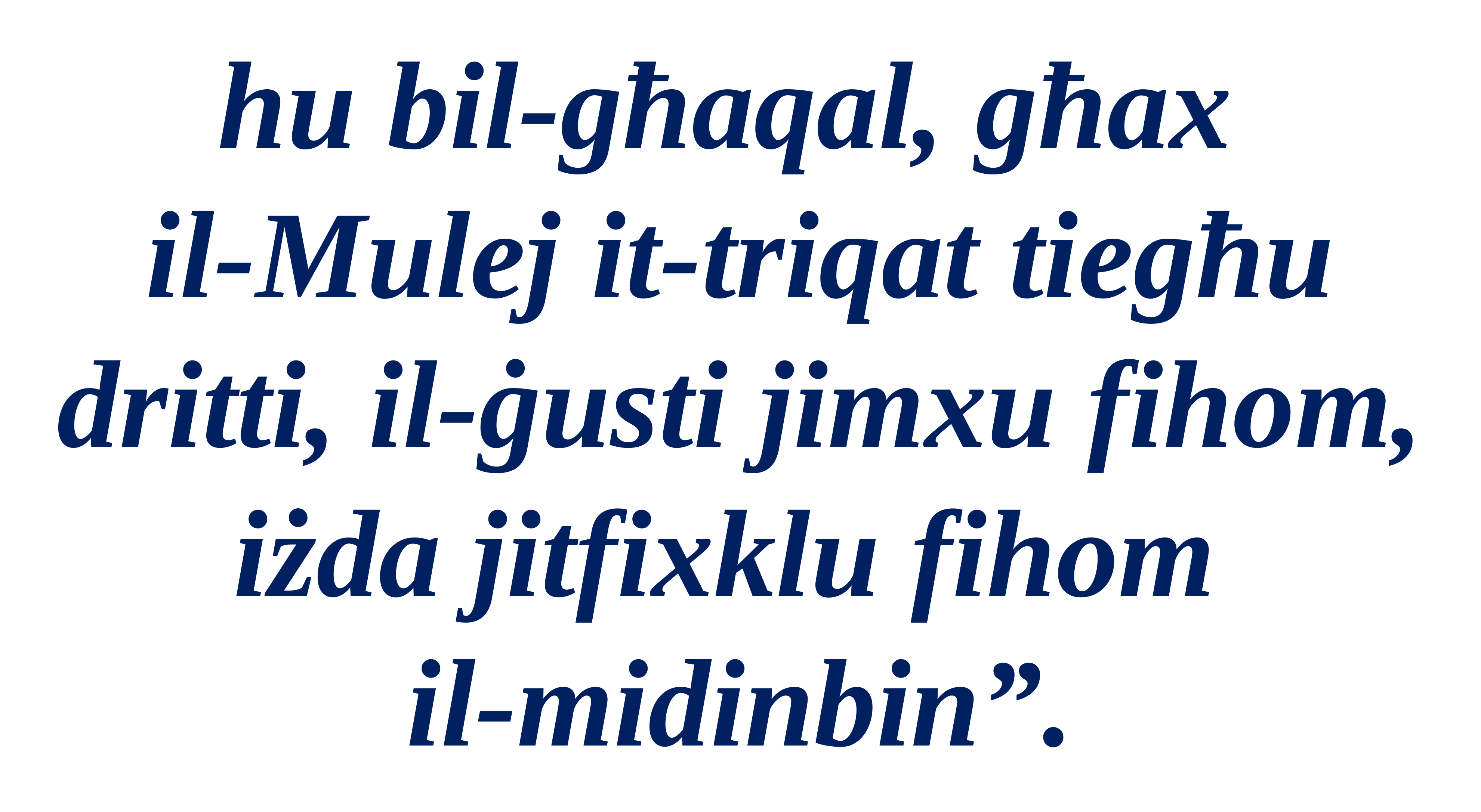

hu bil-għaqal, għax
il-Mulej it-triqat tiegħu dritti, il-ġusti jimxu fihom,
iżda jitfixklu fihom
il-midinbin”.